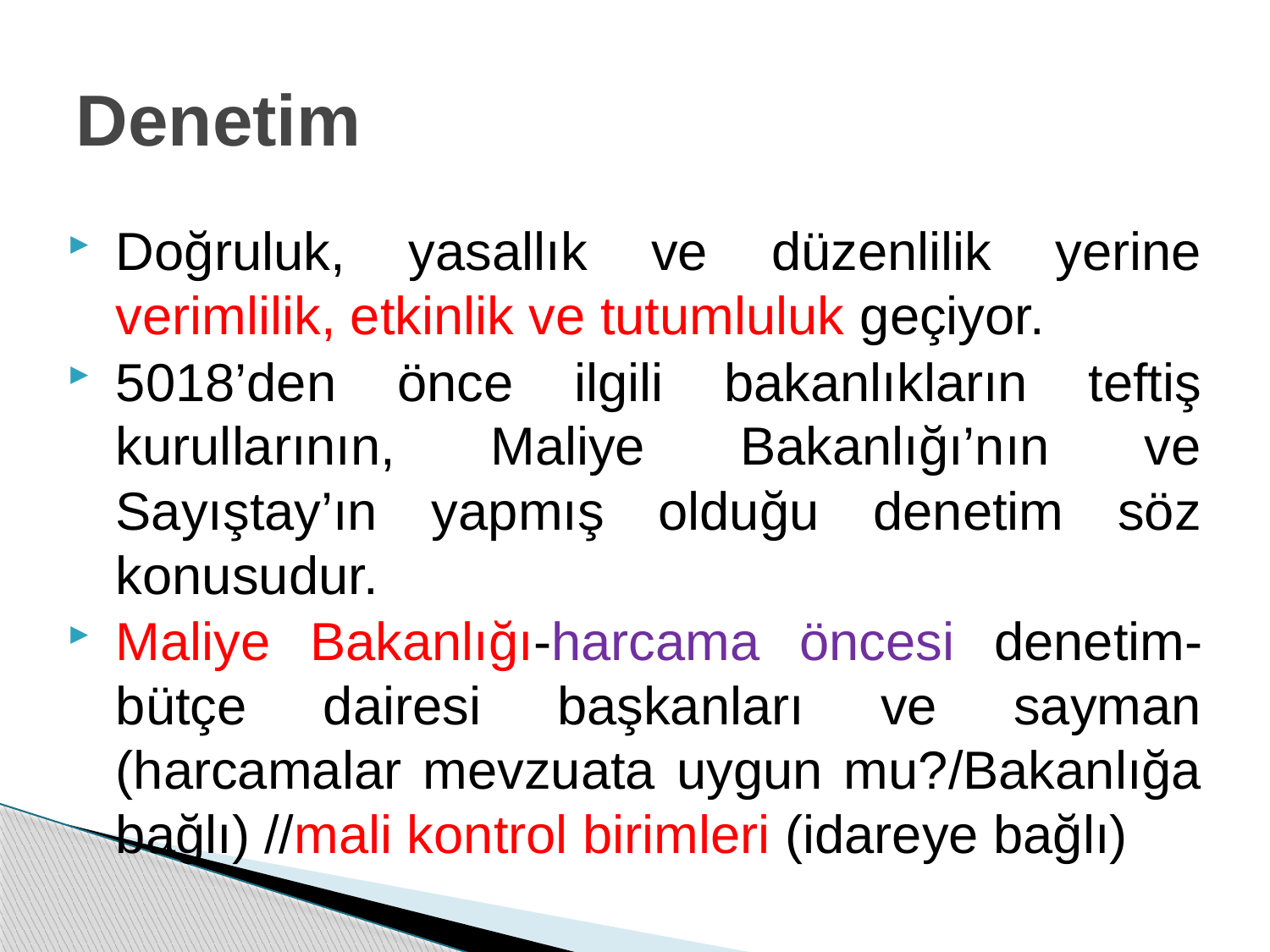

# Denetim

Doğruluk, yasallık ve düzenlilik yerine verimlilik, etkinlik ve tutumluluk geçiyor.
5018’den önce ilgili bakanlıkların teftiş kurullarının, Maliye Bakanlığı’nın ve Sayıştay’ın yapmış olduğu denetim söz konusudur.
Maliye Bakanlığı-harcama öncesi denetim-bütçe dairesi başkanları ve sayman (harcamalar mevzuata uygun mu?/Bakanlığa bağlı) //mali kontrol birimleri (idareye bağlı)